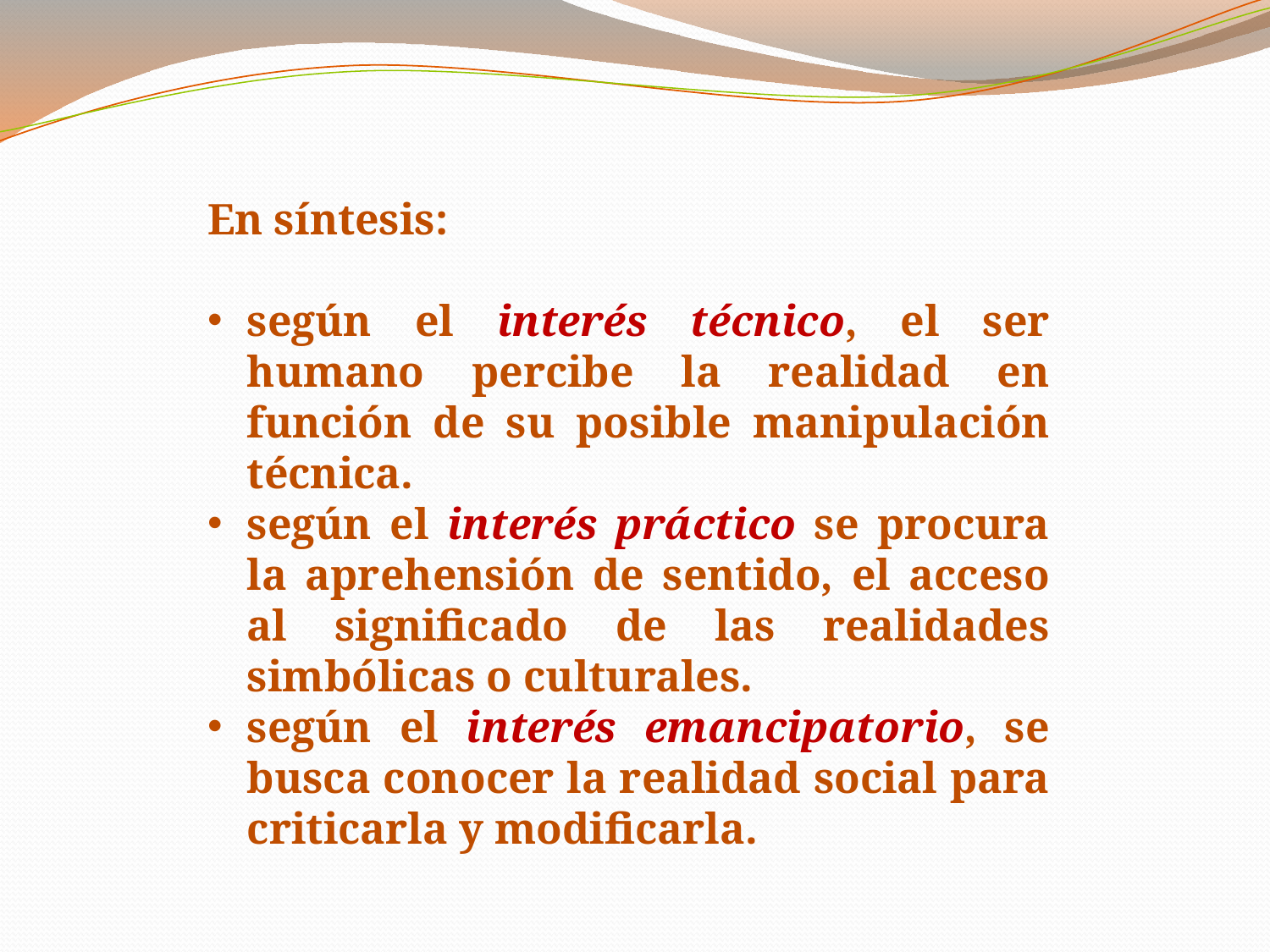

En síntesis:

según el interés técnico, el ser humano percibe la realidad en función de su posible manipulación técnica.
según el interés práctico se procura la aprehensión de sentido, el acceso al significado de las realidades simbólicas o culturales.
según el interés emancipatorio, se busca conocer la realidad social para criticarla y modificarla.